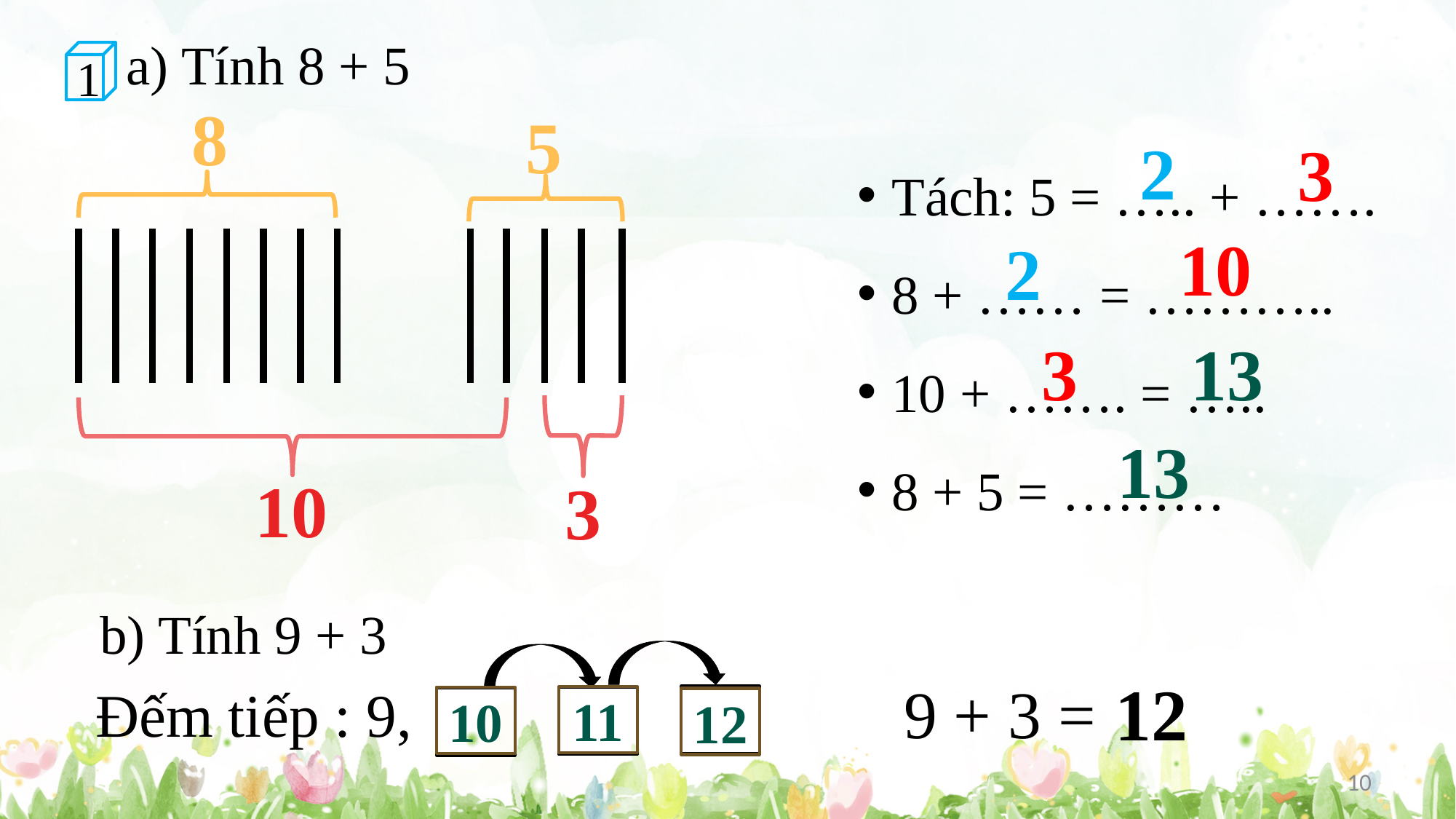

a) Tính 8 + 5
1

8
5

2
Tách: 5 = ….. + …….
8 + …… = ………..
10 + ……. = …..
8 + 5 = ………
3
10
2
3
13

3

10
13
b) Tính 9 + 3
Đếm tiếp : 9,

12
9 + 3 =
11
10
12
10